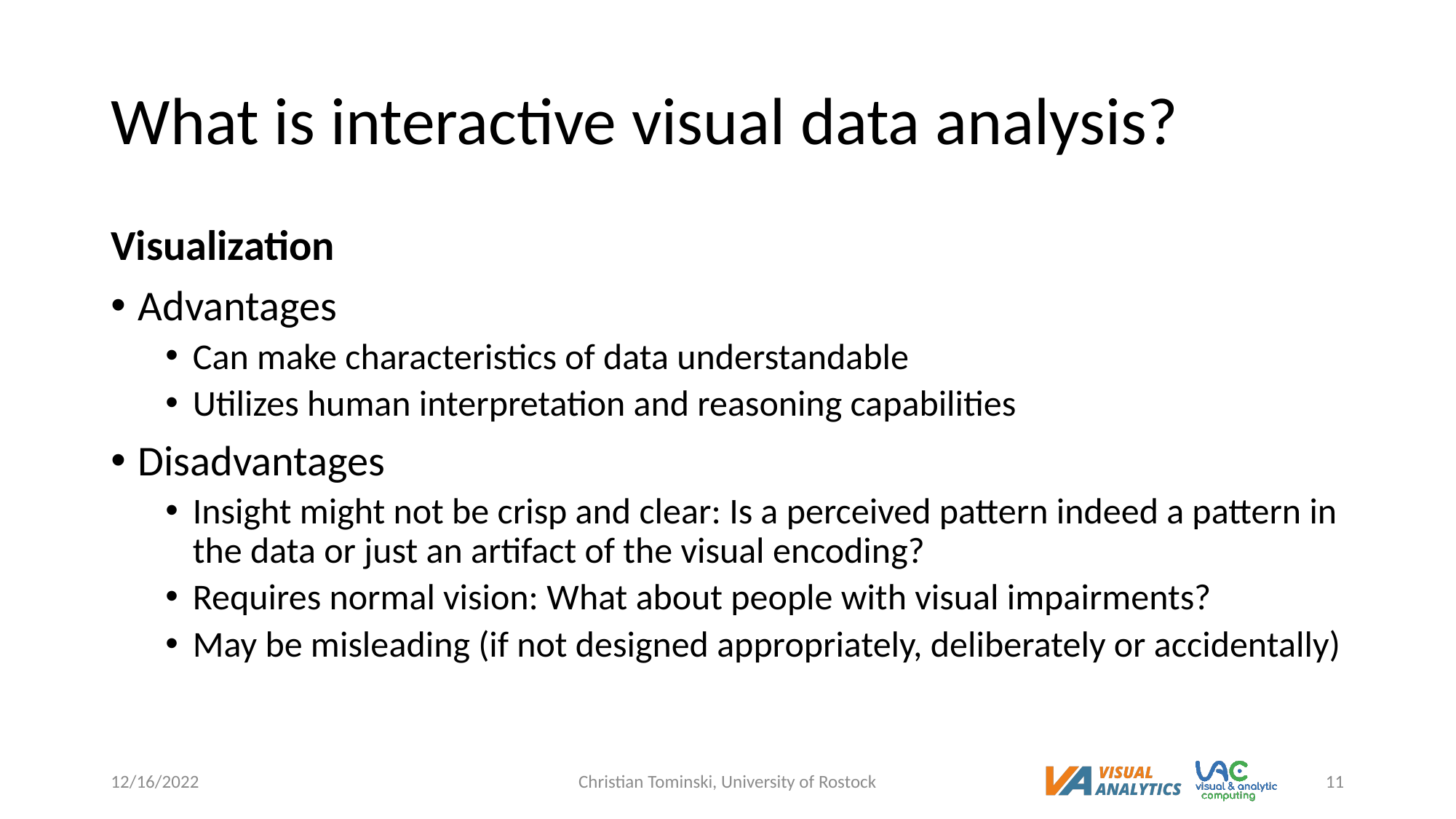

# What is interactive visual data analysis?
Visualization
Advantages
Can make characteristics of data understandable
Utilizes human interpretation and reasoning capabilities
Disadvantages
Insight might not be crisp and clear: Is a perceived pattern indeed a pattern in the data or just an artifact of the visual encoding?
Requires normal vision: What about people with visual impairments?
May be misleading (if not designed appropriately, deliberately or accidentally)

12/16/2022
Christian Tominski, University of Rostock
11